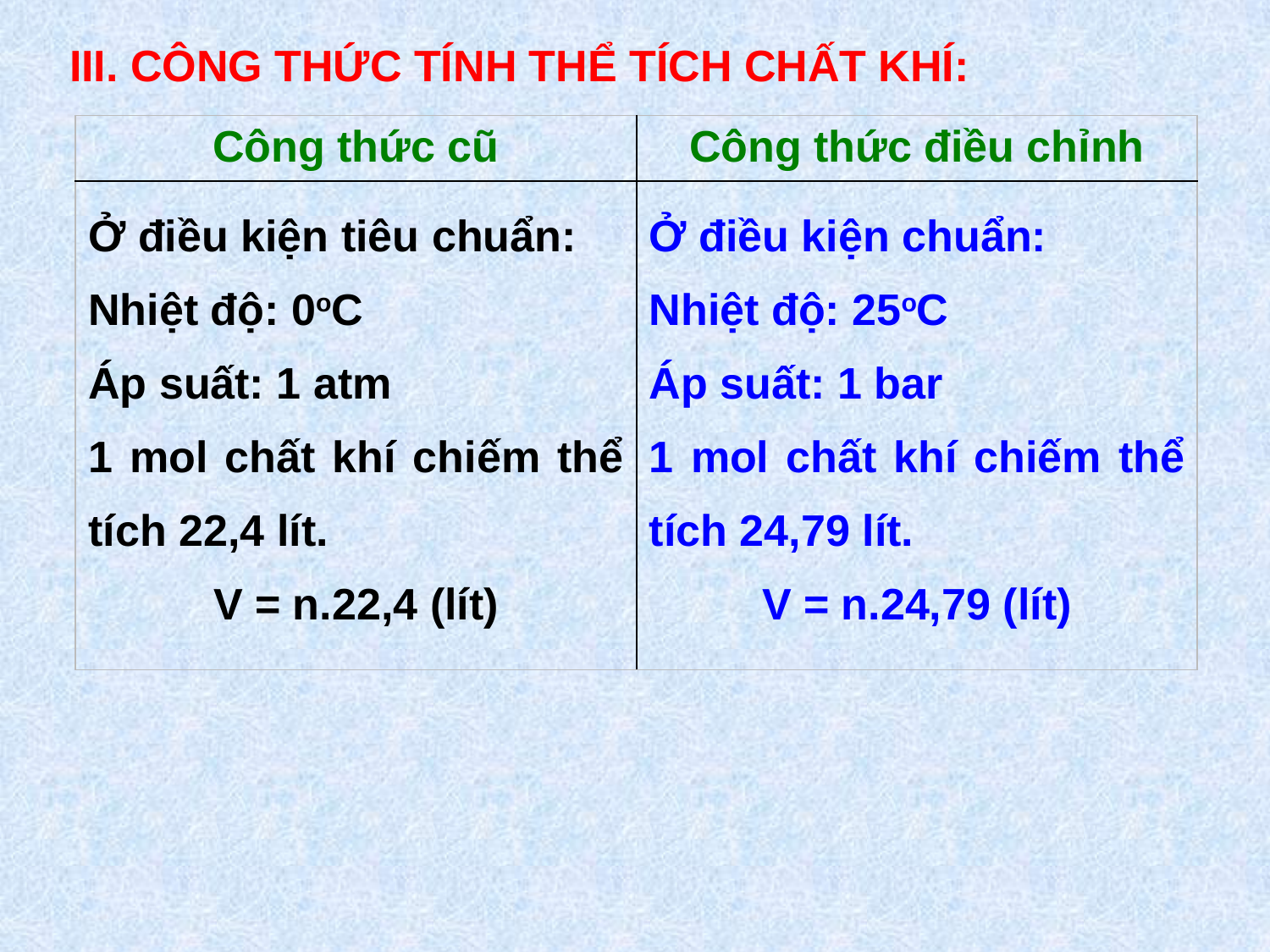

III. CÔNG THỨC TÍNH THỂ TÍCH CHẤT KHÍ:
| Công thức cũ | Công thức điều chỉnh |
| --- | --- |
| Ở điều kiện tiêu chuẩn: Nhiệt độ: 0oC Áp suất: 1 atm 1 mol chất khí chiếm thể tích 22,4 lít. V = n.22,4 (lít) | Ở điều kiện chuẩn: Nhiệt độ: 25oC Áp suất: 1 bar 1 mol chất khí chiếm thể tích 24,79 lít. V = n.24,79 (lít) |